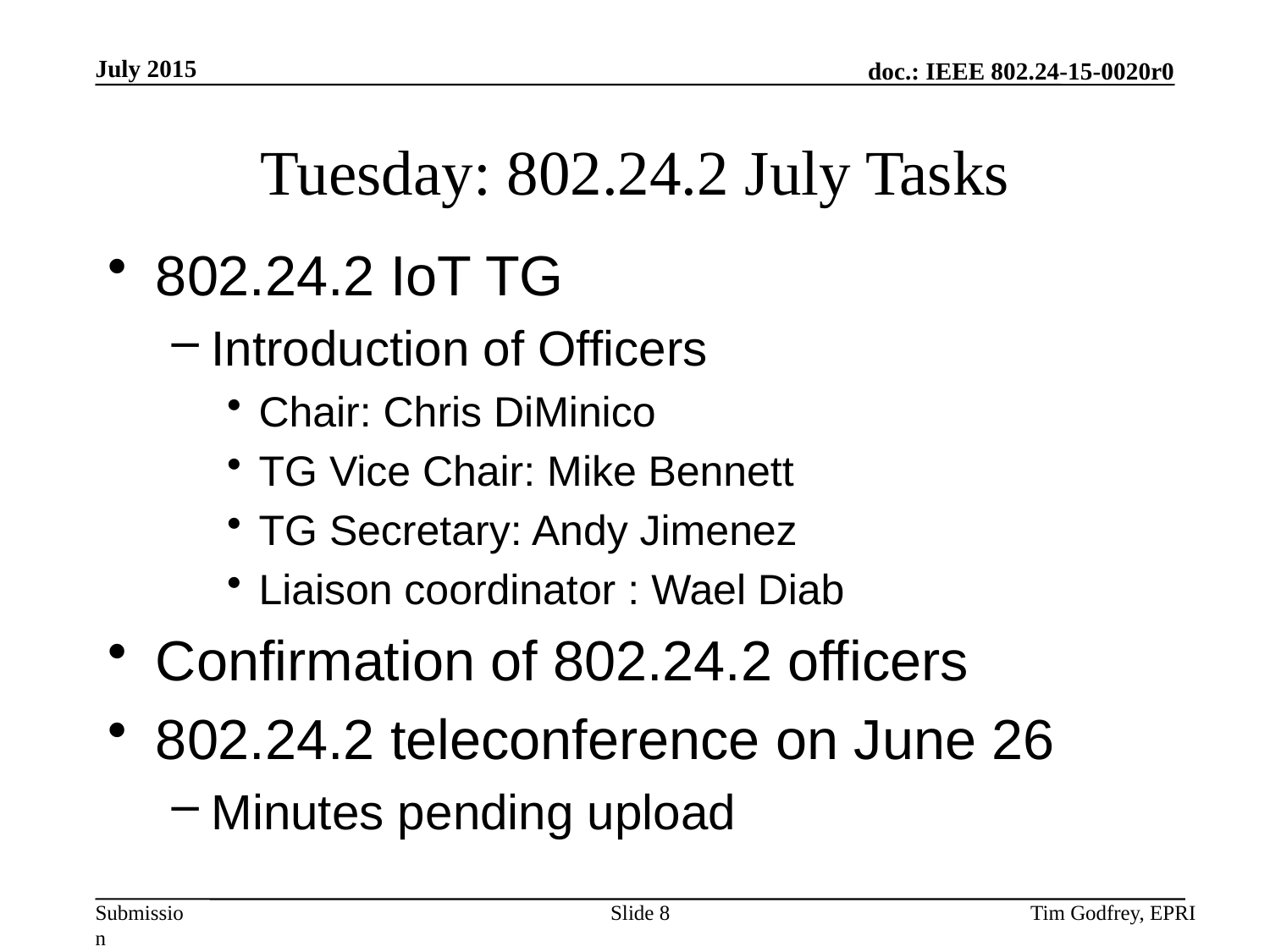

# Tuesday: 802.24.2 July Tasks
802.24.2 IoT TG
Introduction of Officers
Chair: Chris DiMinico
TG Vice Chair: Mike Bennett
TG Secretary: Andy Jimenez
Liaison coordinator : Wael Diab
Confirmation of 802.24.2 officers
802.24.2 teleconference on June 26
Minutes pending upload
Slide 8
Tim Godfrey, EPRI